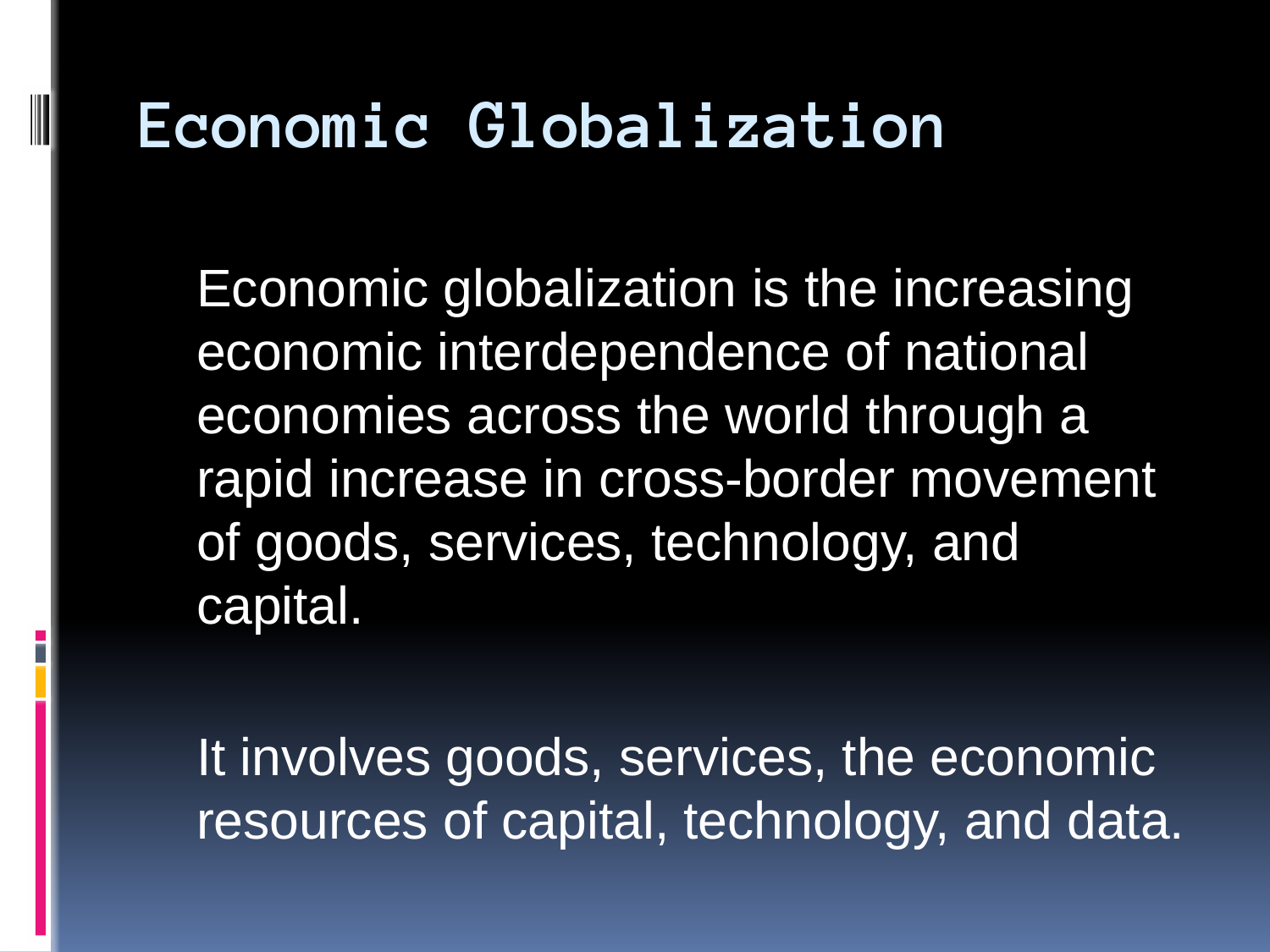

# Economic Globalization
	Economic globalization is the increasing economic interdependence of national economies across the world through a rapid increase in cross-border movement of goods, services, technology, and capital.

	It involves goods, services, the economic resources of capital, technology, and data.